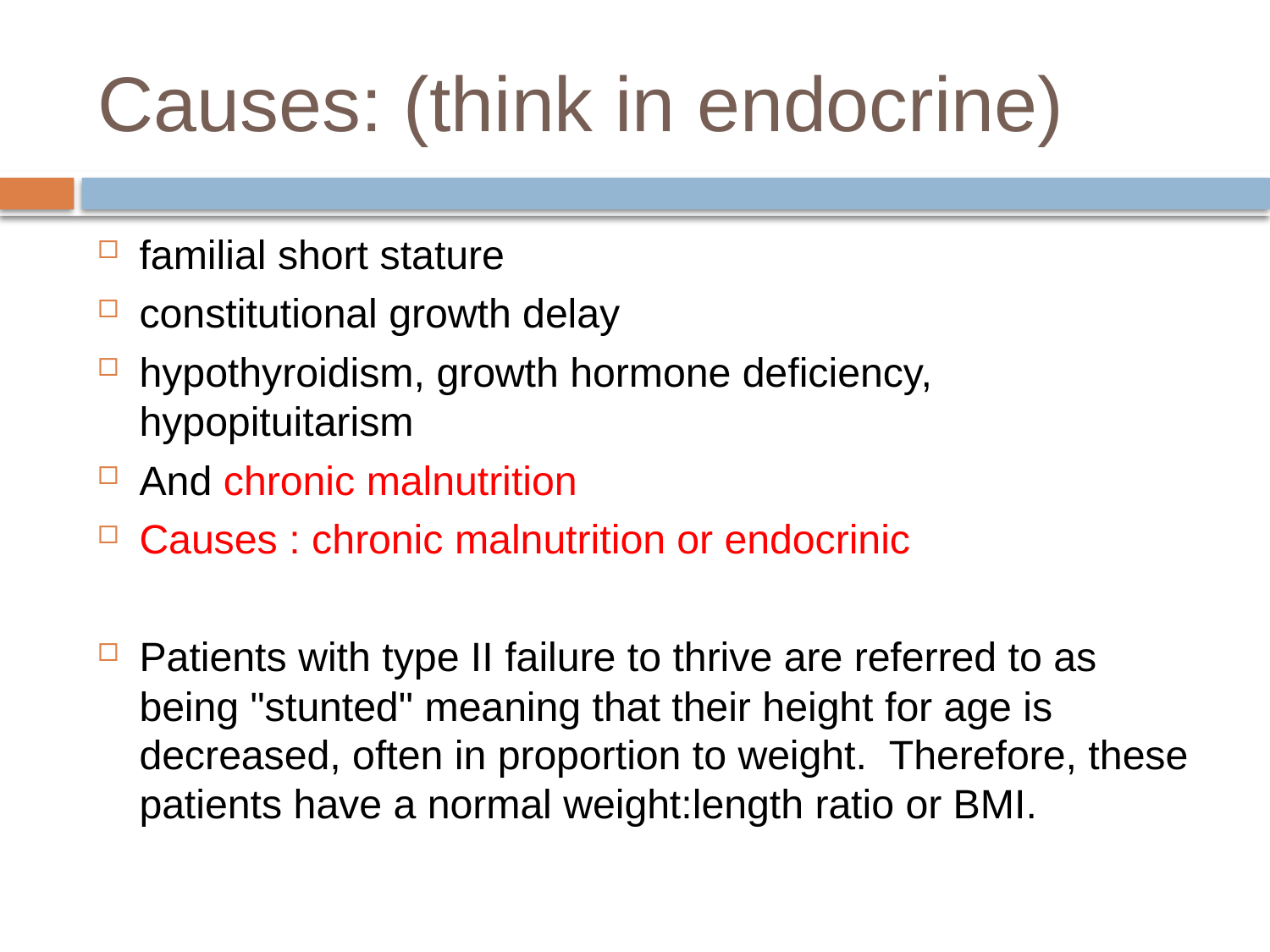

# Causes: (think in endocrine)
familial short stature
constitutional growth delay
hypothyroidism, growth hormone deficiency, hypopituitarism
And chronic malnutrition
Causes : chronic malnutrition or endocrinic

Patients with type II failure to thrive are referred to as being "stunted" meaning that their height for age is decreased, often in proportion to weight.  Therefore, these patients have a normal weight:length ratio or BMI.